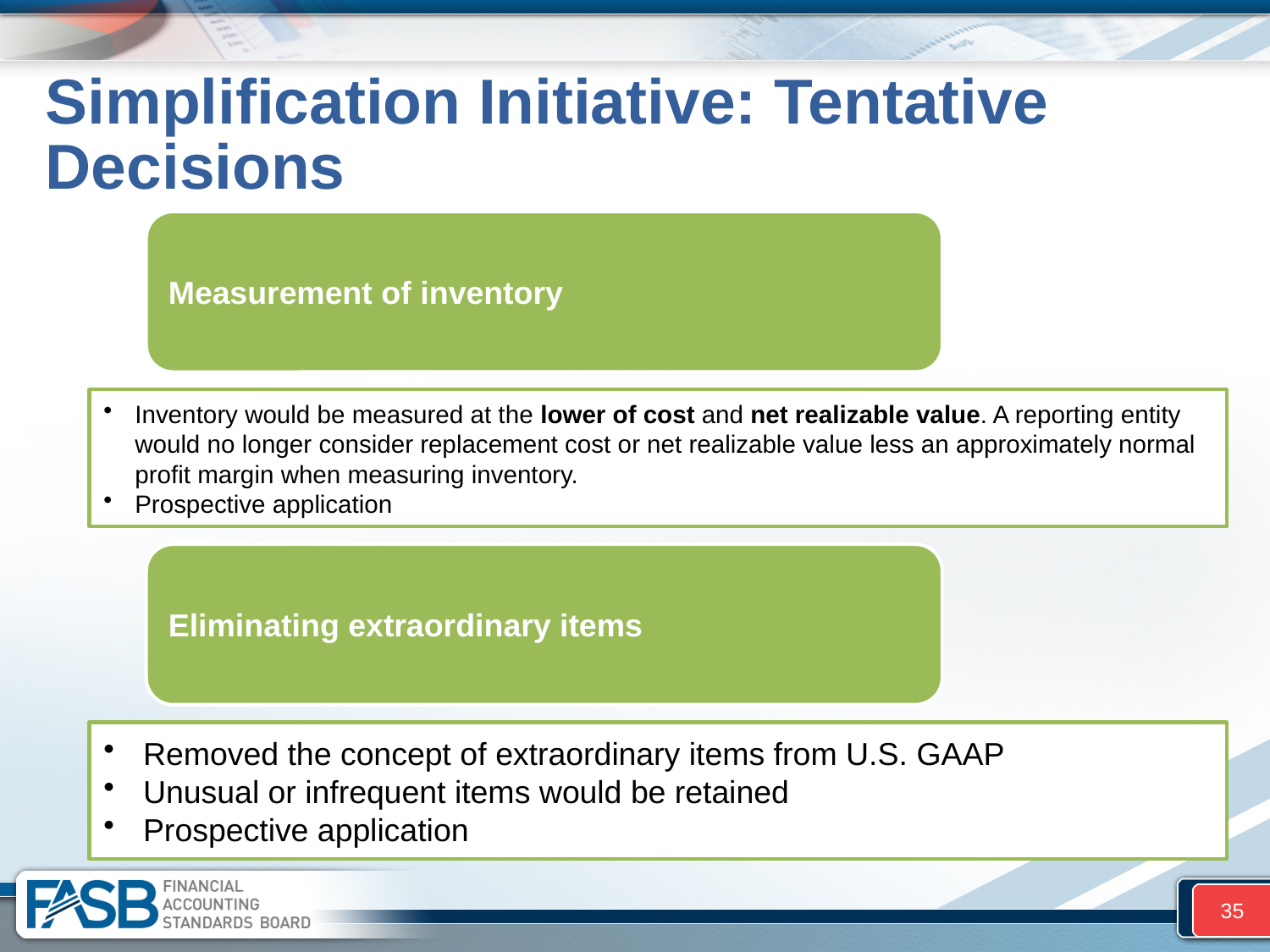

# Simplification Initiative: Tentative Decisions
Measurement of inventory
Inventory would be measured at the lower of cost and net realizable value. A reporting entity would no longer consider replacement cost or net realizable value less an approximately normal profit margin when measuring inventory.
Prospective application
Eliminating extraordinary items
Removed the concept of extraordinary items from U.S. GAAP
Unusual or infrequent items would be retained
Prospective application
35